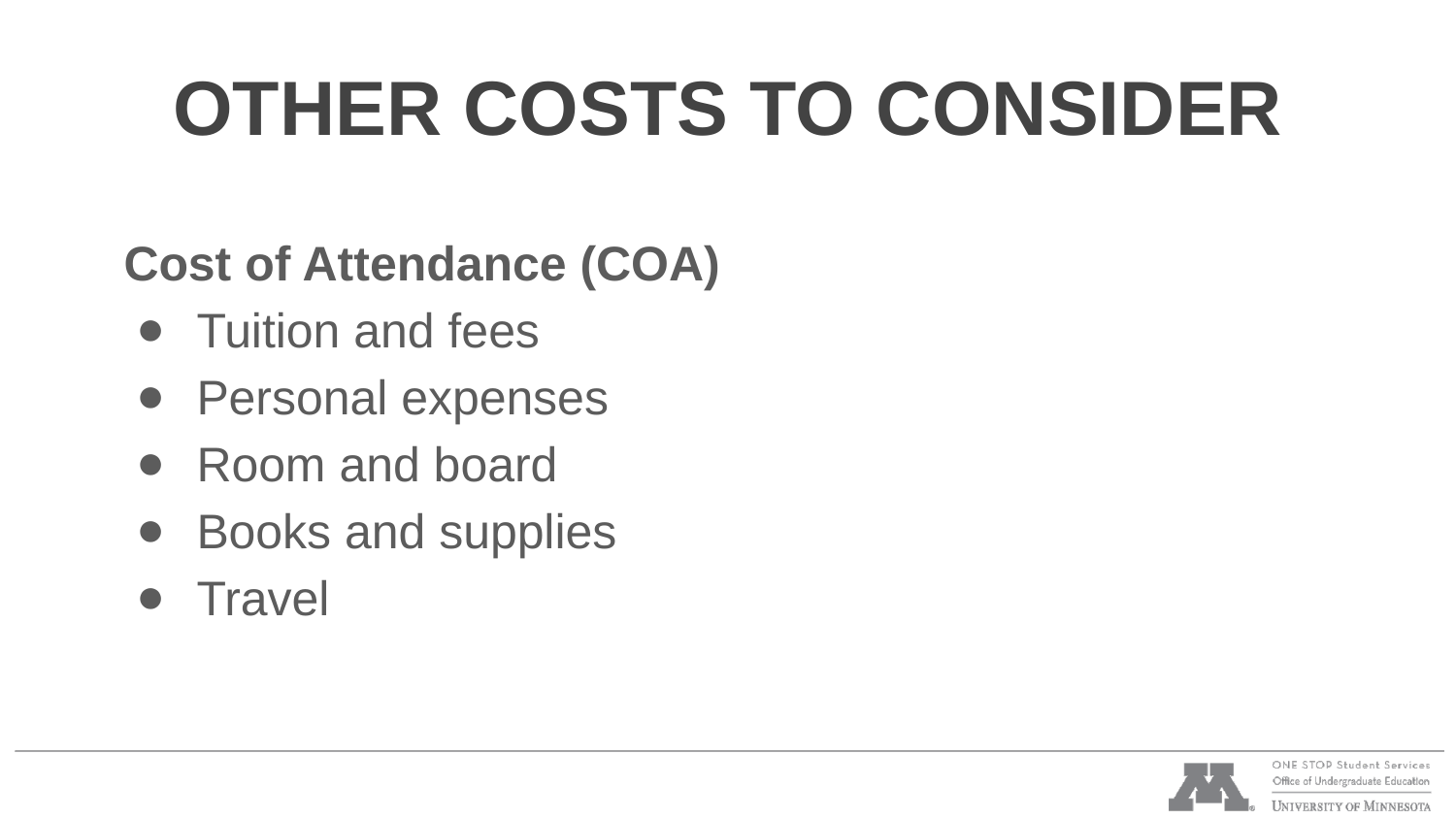

# OTHER COSTS TO CONSIDER
Cost of Attendance (COA)
Tuition and fees
Personal expenses
Room and board
Books and supplies
Travel